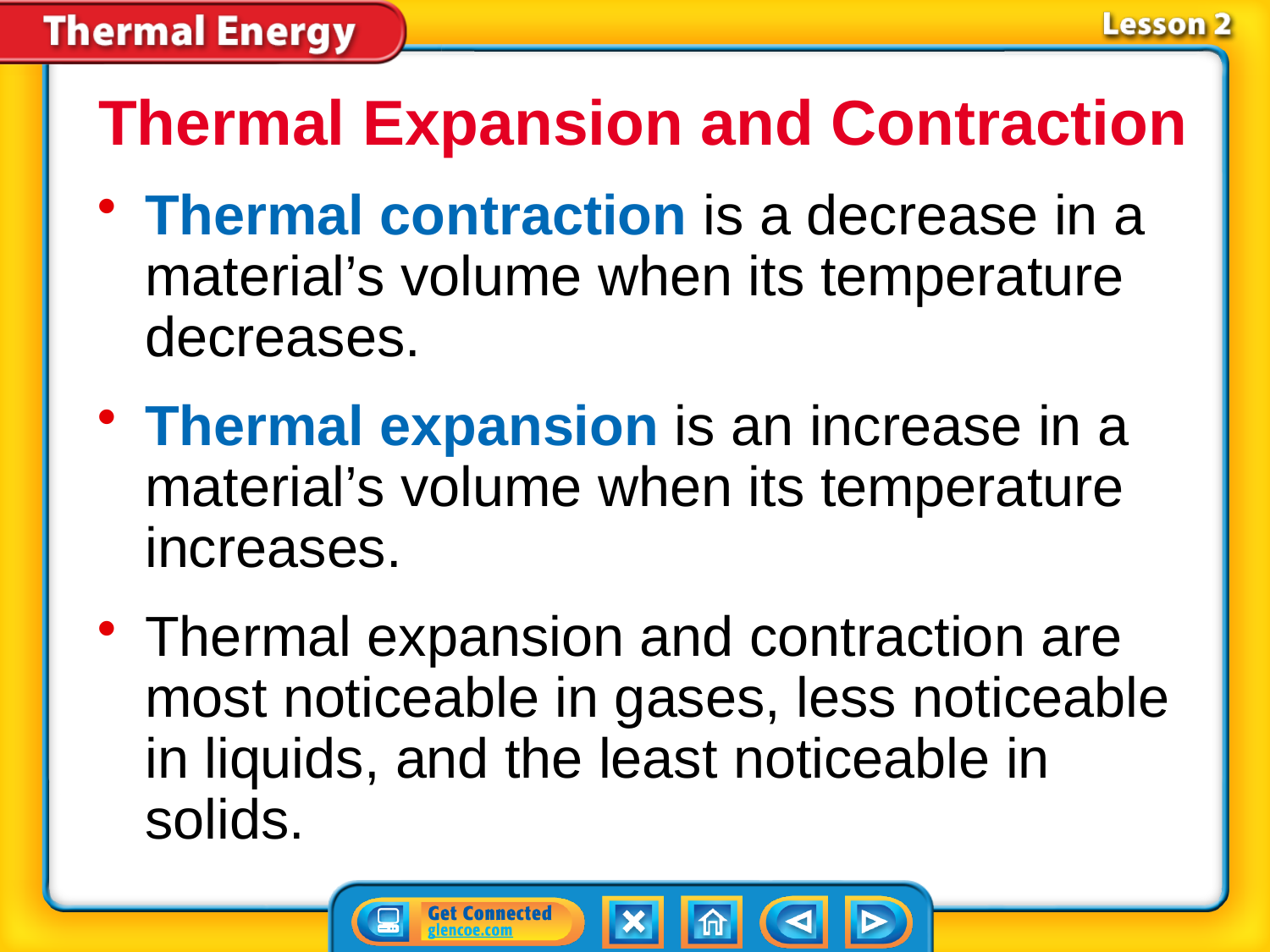

Thermal Expansion and Contraction
Thermal contraction is a decrease in a material’s volume when its temperature decreases.
Thermal expansion is an increase in a material’s volume when its temperature increases.
Thermal expansion and contraction are most noticeable in gases, less noticeable in liquids, and the least noticeable in solids.
# Lesson 2-4